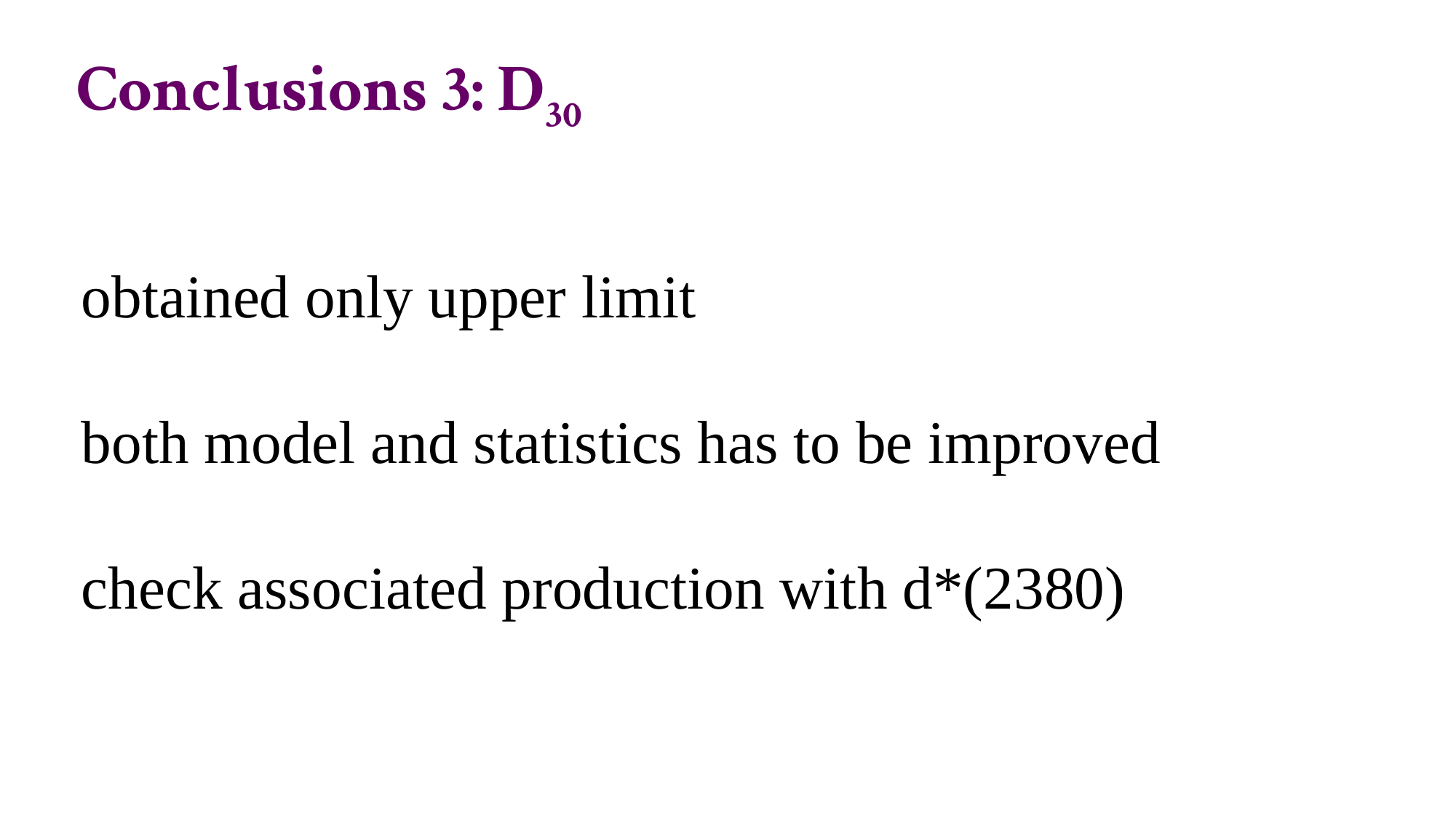

Conclusions 3: D30

obtained only upper limit

both model and statistics has to be improved

check associated production with d*(2380)